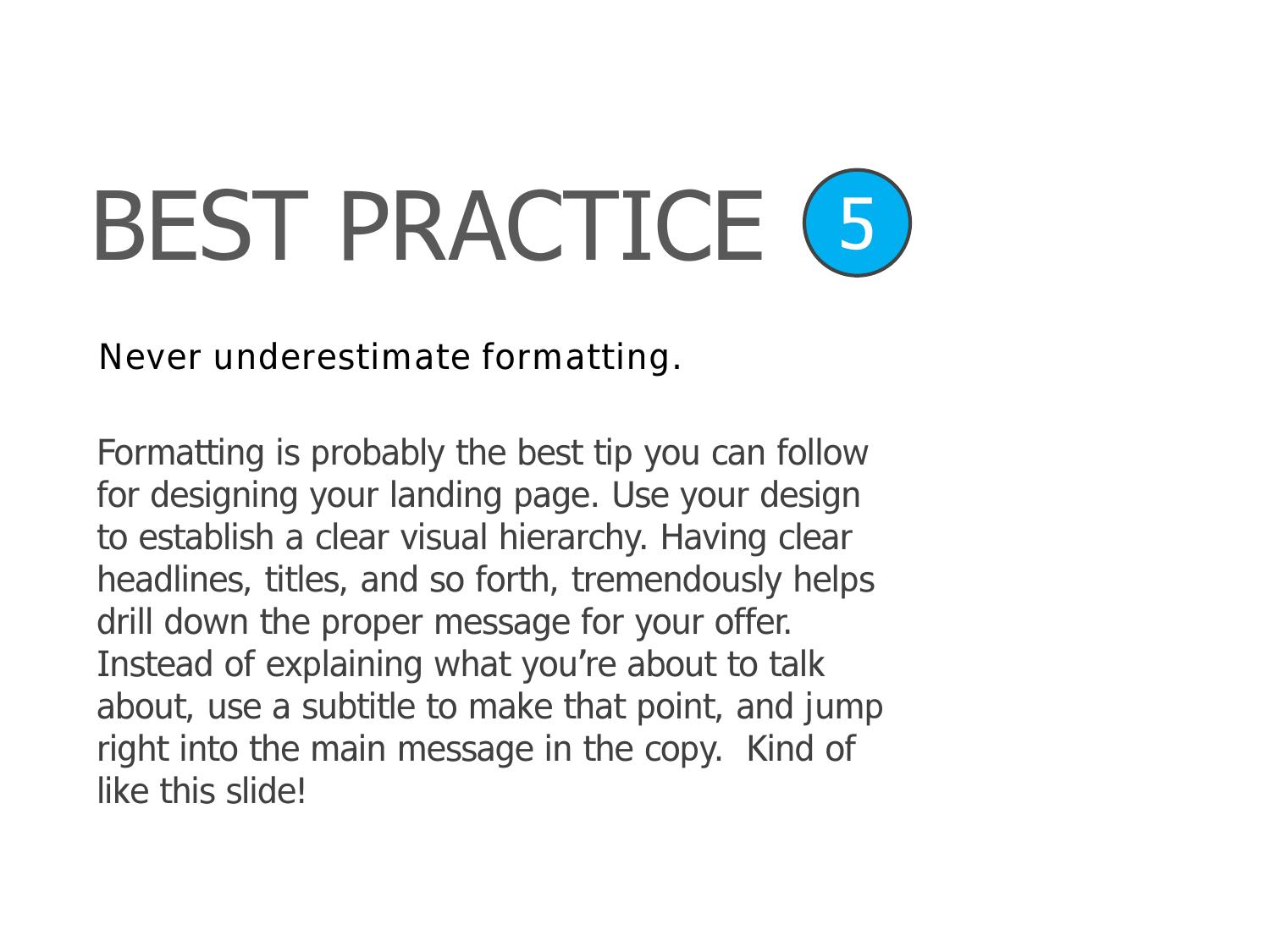

BEST PRACTICE

5
Never underestimate formatting.
Formatting is probably the best tip you can follow for designing your landing page. Use your design to establish a clear visual hierarchy. Having clear headlines, titles, and so forth, tremendously helps drill down the proper message for your offer. Instead of explaining what you’re about to talk about, use a subtitle to make that point, and jump right into the main message in the copy.  Kind of like this slide!